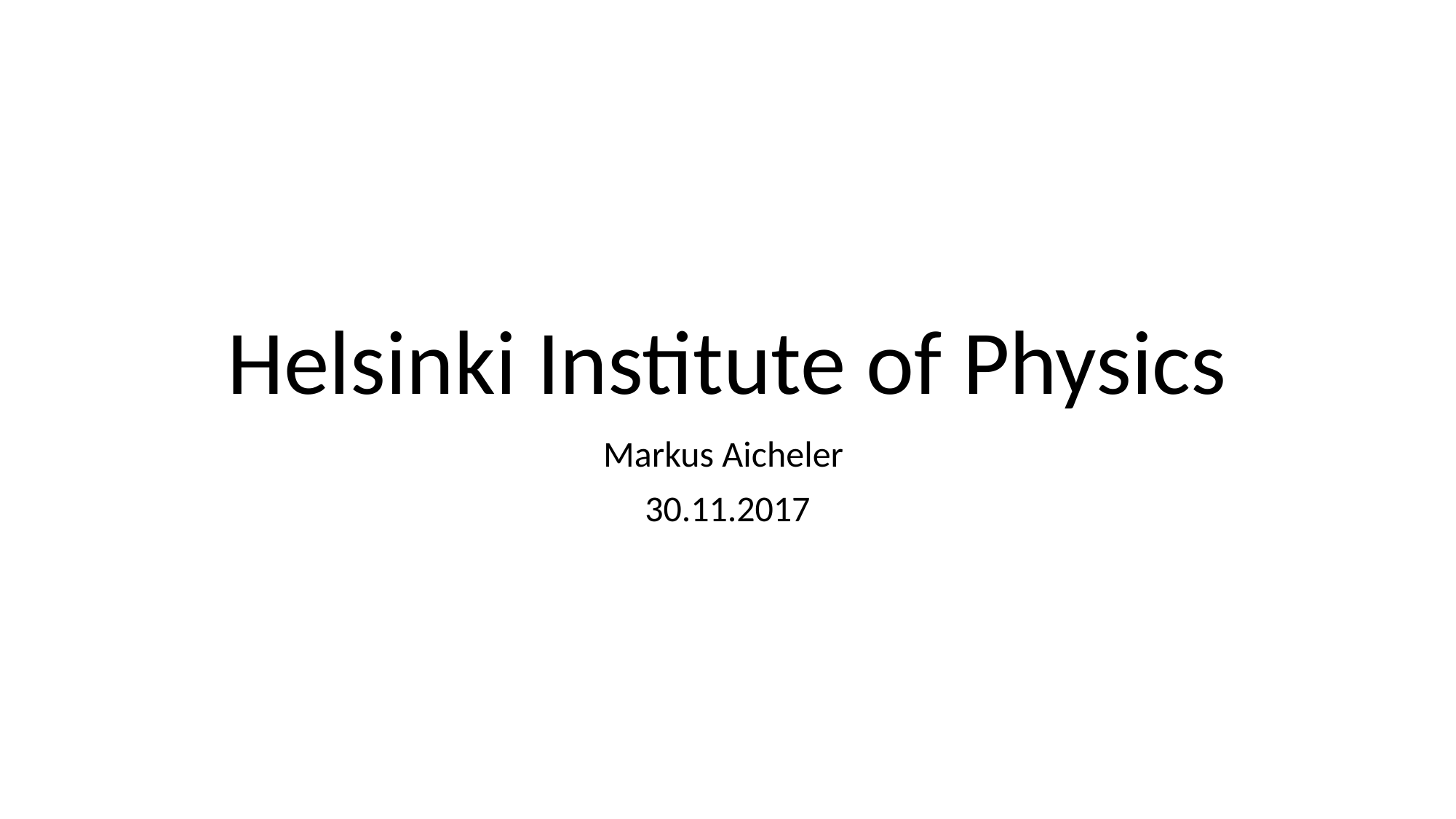

# Helsinki Institute of Physics
Markus Aicheler
30.11.2017